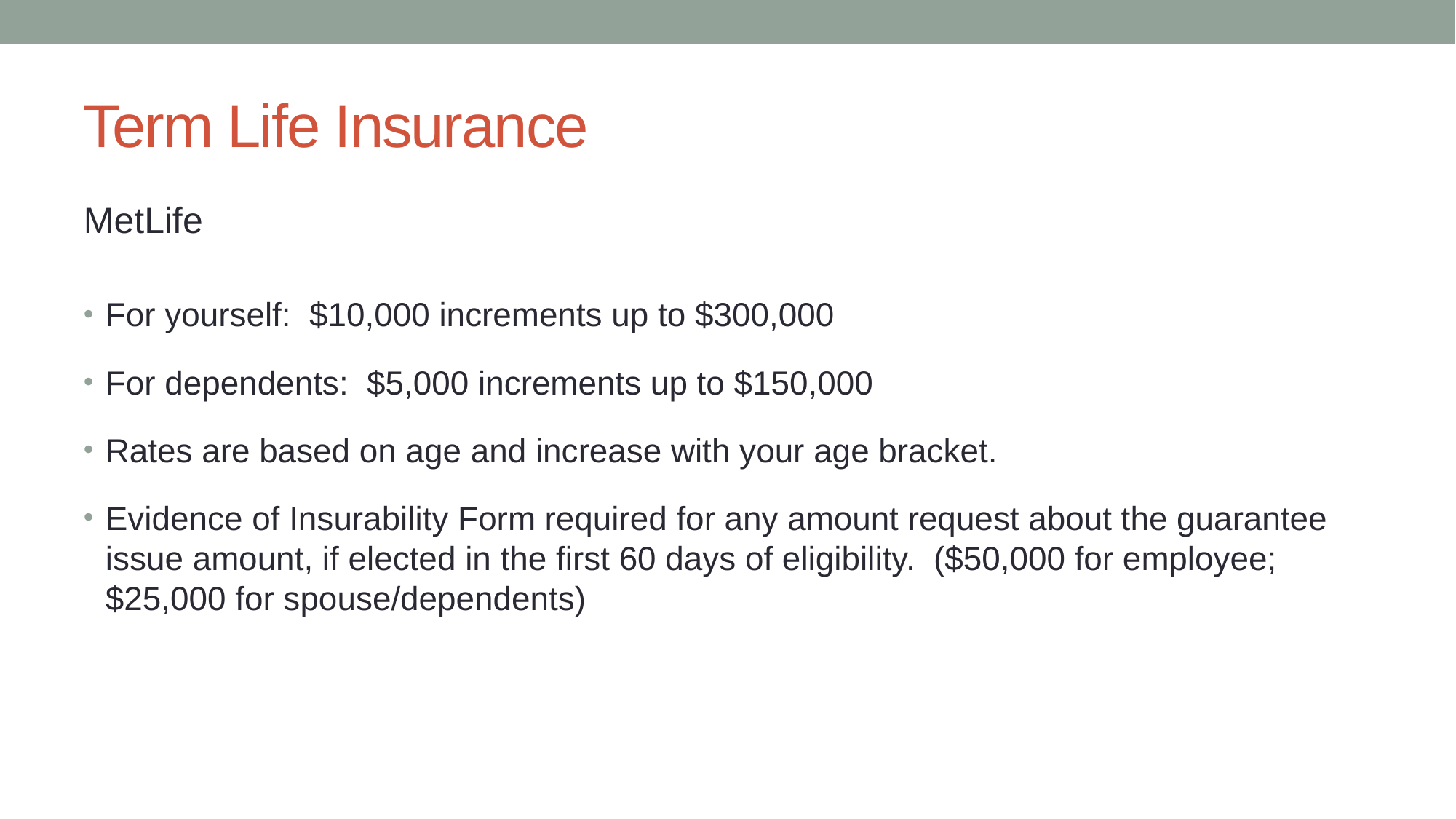

# Term Life Insurance
MetLife

For yourself:  $10,000 increments up to $300,000

For dependents:  $5,000 increments up to $150,000

Rates are based on age and increase with your age bracket.

Evidence of Insurability Form required for any amount request about the guarantee issue amount, if elected in the first 60 days of eligibility.  ($50,000 for employee; $25,000 for spouse/dependents)